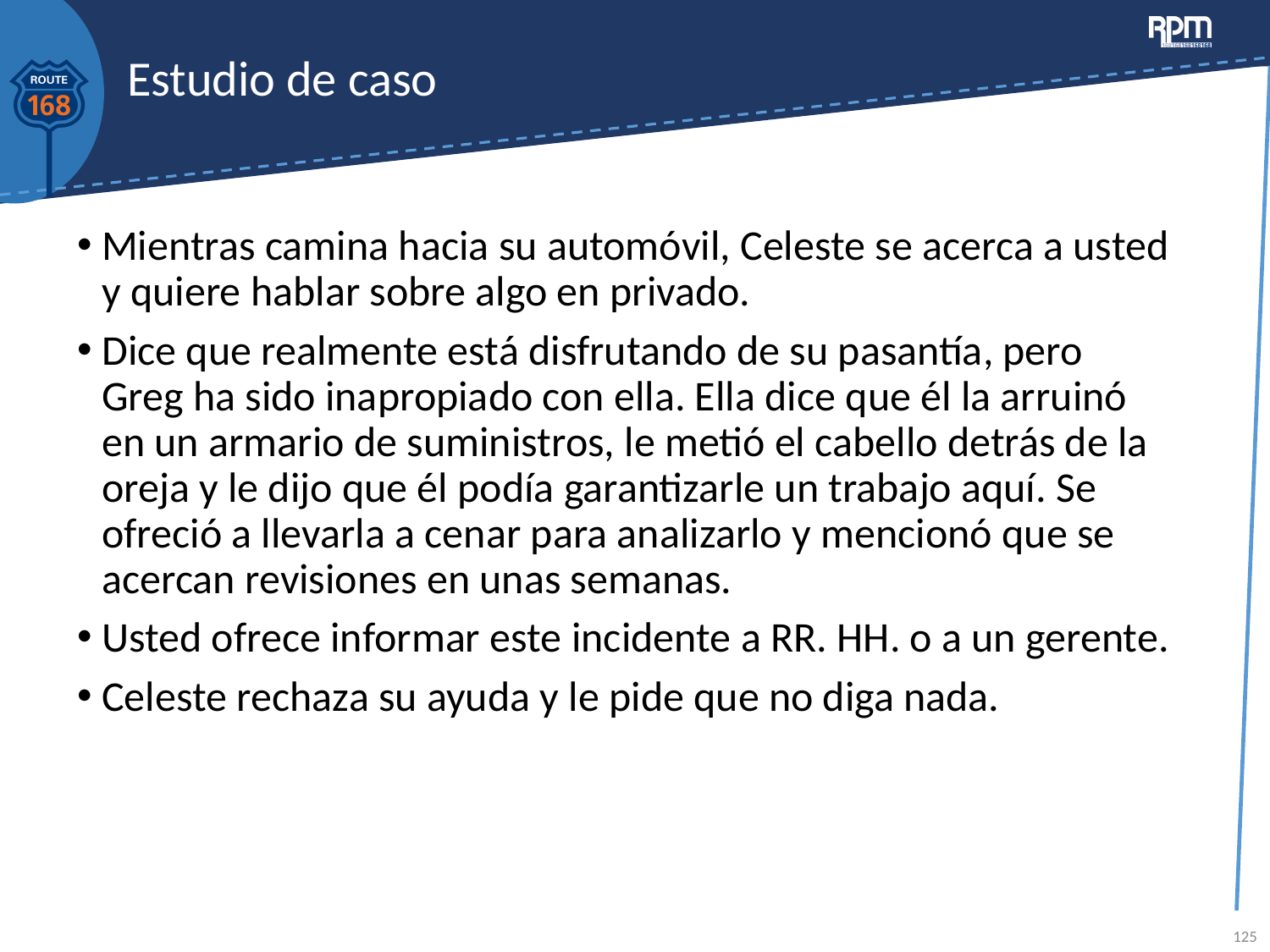

# Estudio de caso
Mientras camina hacia su automóvil, Celeste se acerca a usted y quiere hablar sobre algo en privado.
Dice que realmente está disfrutando de su pasantía, pero Greg ha sido inapropiado con ella. Ella dice que él la arruinó en un armario de suministros, le metió el cabello detrás de la oreja y le dijo que él podía garantizarle un trabajo aquí. Se ofreció a llevarla a cenar para analizarlo y mencionó que se acercan revisiones en unas semanas.
Usted ofrece informar este incidente a RR. HH. o a un gerente.
Celeste rechaza su ayuda y le pide que no diga nada.
125